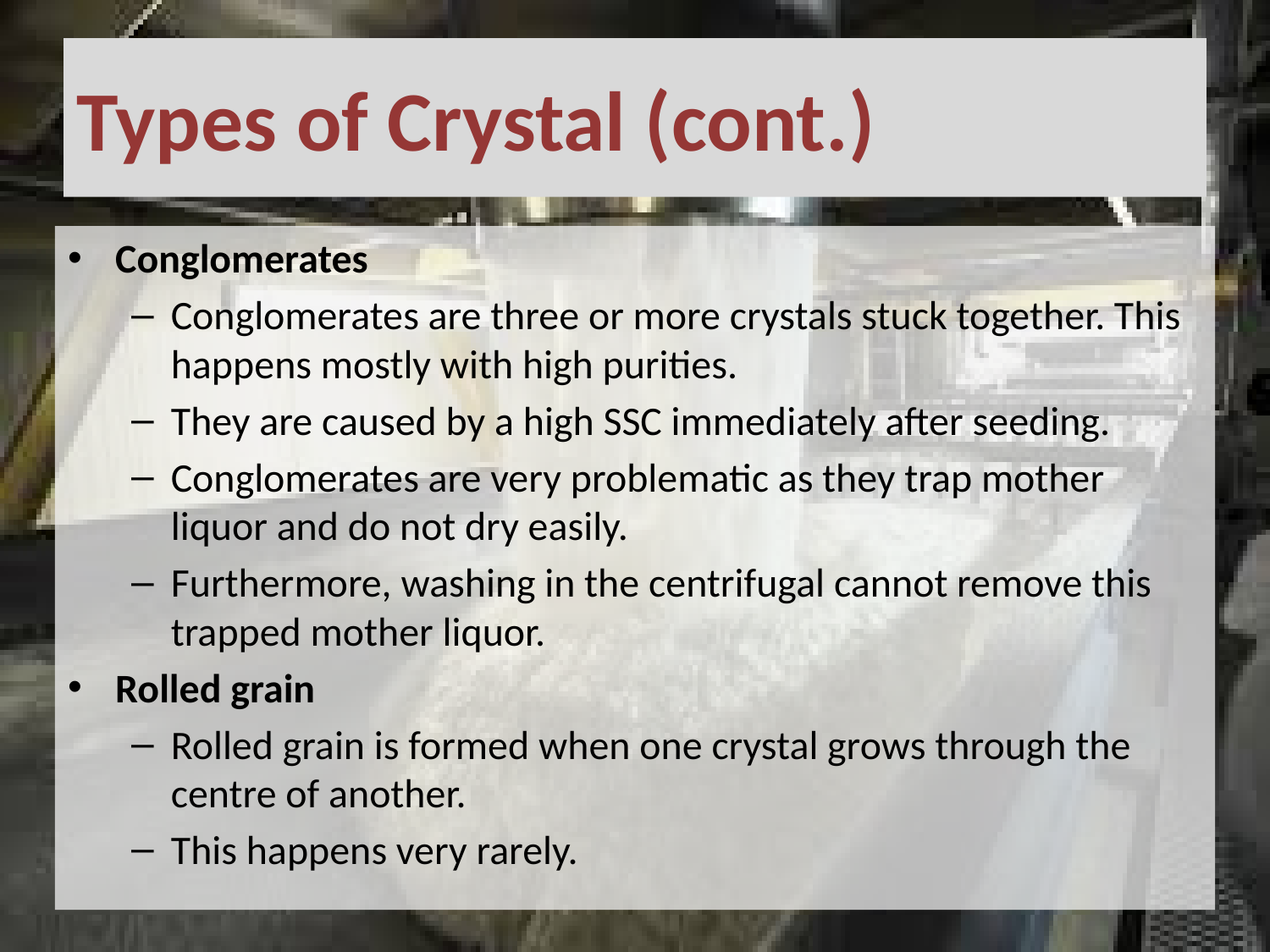

# Types of Crystal (cont.)
Conglomerates
Conglomerates are three or more crystals stuck together. This happens mostly with high purities.
They are caused by a high SSC immediately after seeding.
Conglomerates are very problematic as they trap mother liquor and do not dry easily.
Furthermore, washing in the centrifugal cannot remove this trapped mother liquor.
Rolled grain
Rolled grain is formed when one crystal grows through the centre of another.
This happens very rarely.